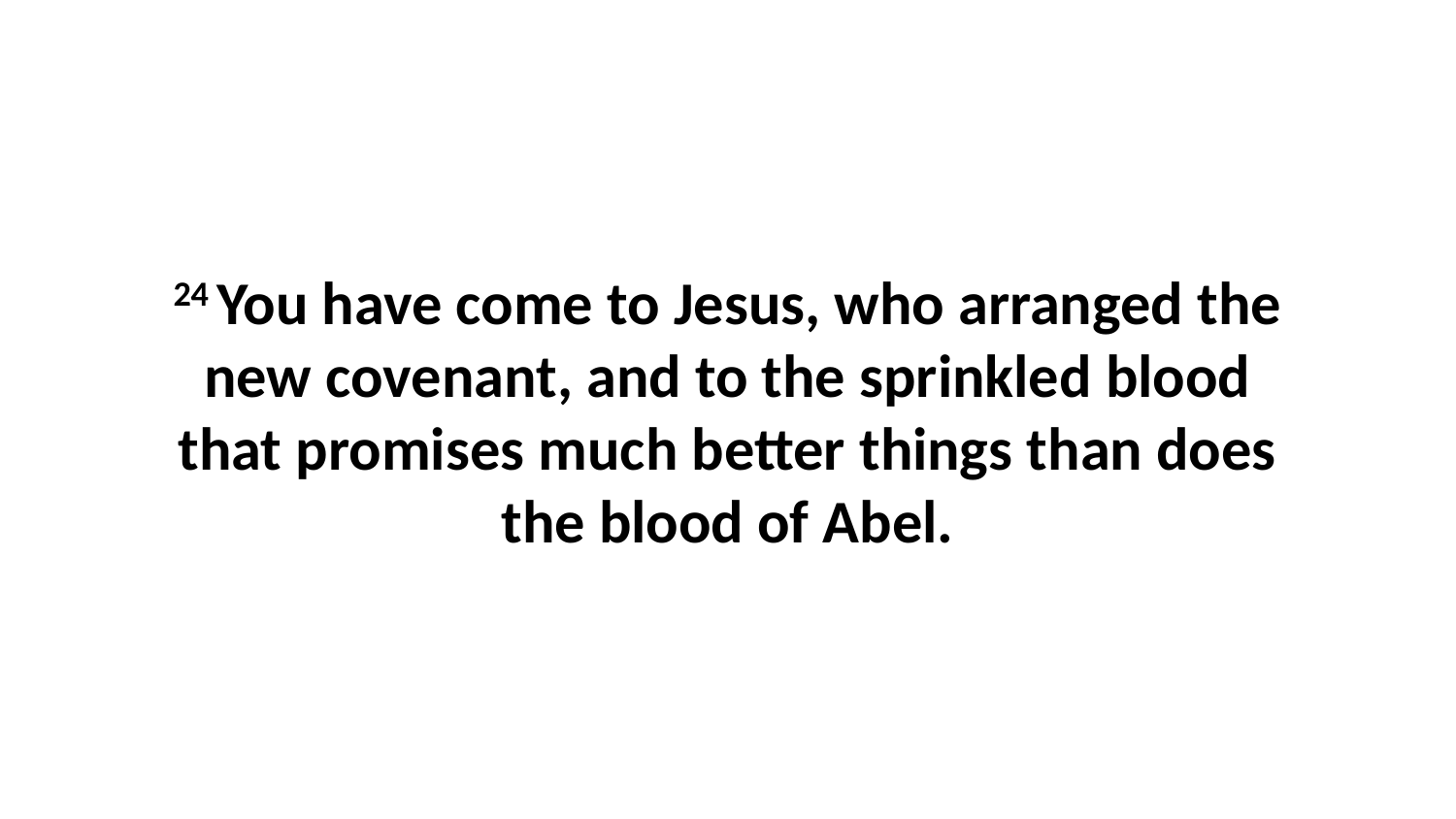

24 You have come to Jesus, who arranged the new covenant, and to the sprinkled blood that promises much better things than does the blood of Abel.